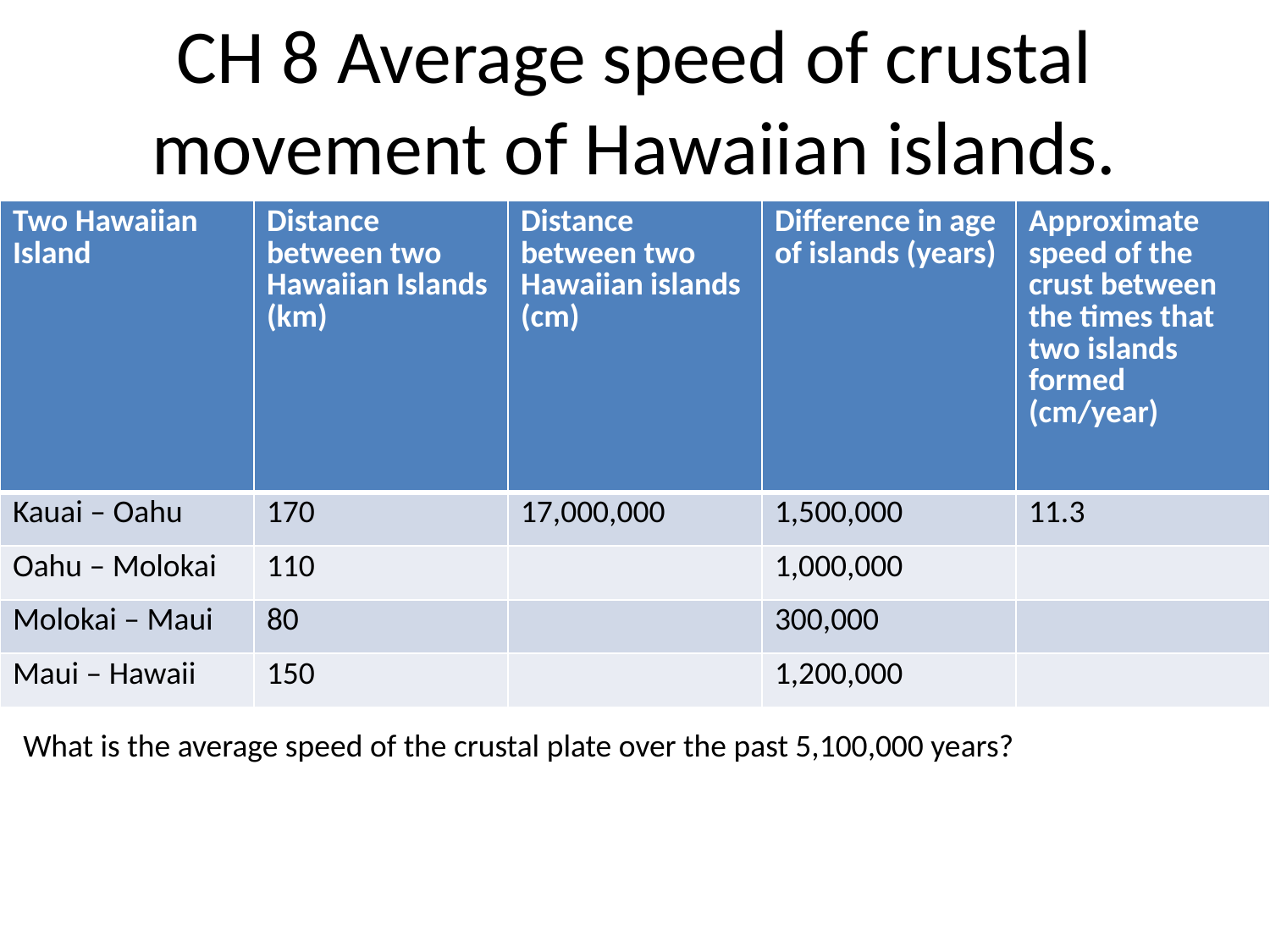

# CH 8 Average speed of crustal movement of Hawaiian islands.
| Two Hawaiian Island | Distance between two Hawaiian Islands (km) | Distance between two Hawaiian islands (cm) | Difference in age of islands (years) | Approximate speed of the crust between the times that two islands formed (cm/year) |
| --- | --- | --- | --- | --- |
| Kauai – Oahu | 170 | 17,000,000 | 1,500,000 | 11.3 |
| Oahu – Molokai | 110 |  | 1,000,000 |  |
| Molokai – Maui | 80 |  | 300,000 |  |
| Maui – Hawaii | 150 |  | 1,200,000 |  |
What is the average speed of the crustal plate over the past 5,100,000 years?